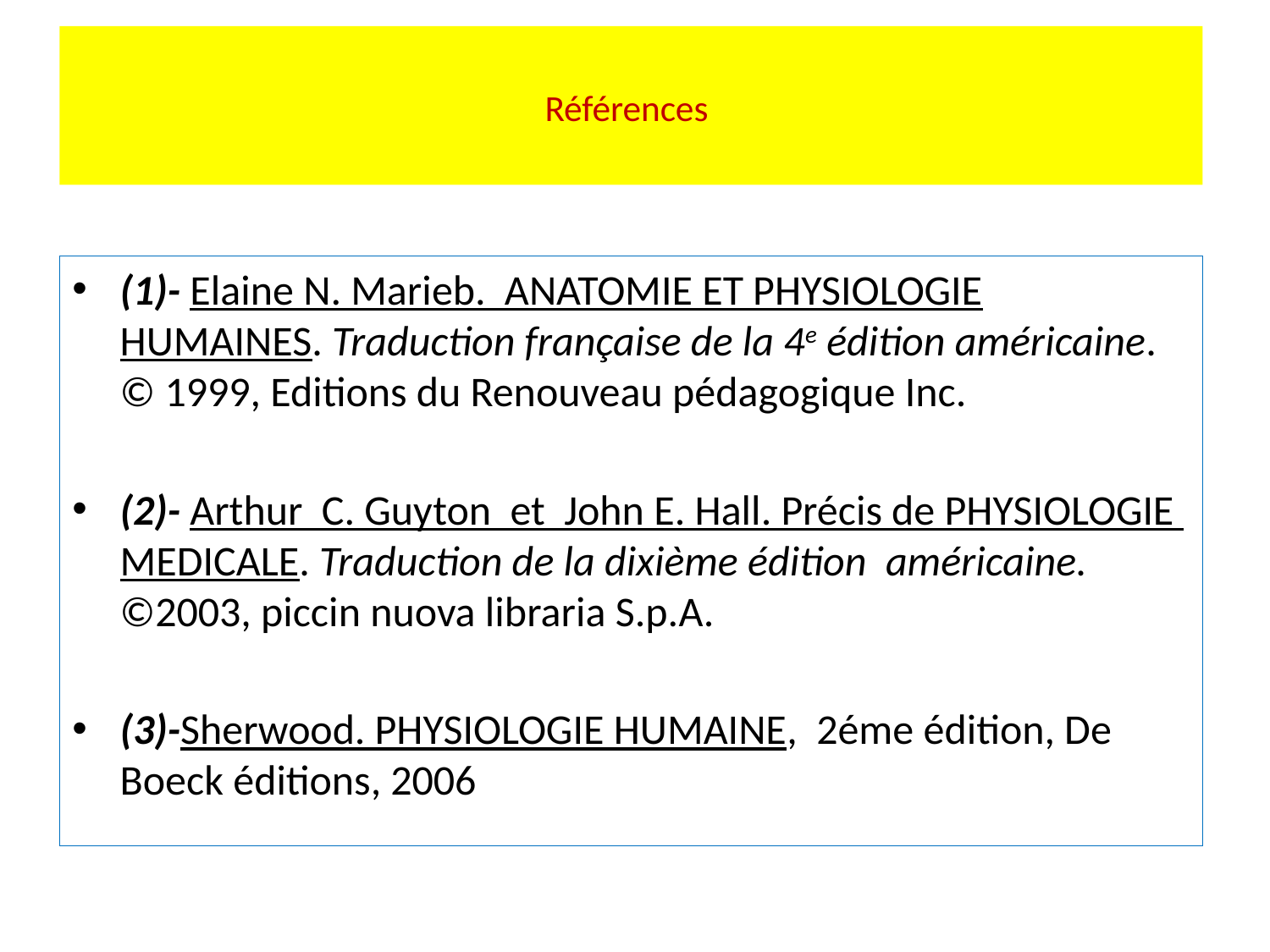

# Références
(1)- Elaine N. Marieb.  ANATOMIE ET PHYSIOLOGIE HUMAINES. Traduction française de la 4e édition américaine. © 1999, Editions du Renouveau pédagogique Inc.

(2)- Arthur  C. Guyton  et  John E. Hall. Précis de PHYSIOLOGIE  MEDICALE. Traduction de la dixième édition  américaine. ©2003, piccin nuova libraria S.p.A.

(3)-Sherwood. PHYSIOLOGIE HUMAINE,  2éme édition, De Boeck éditions, 2006